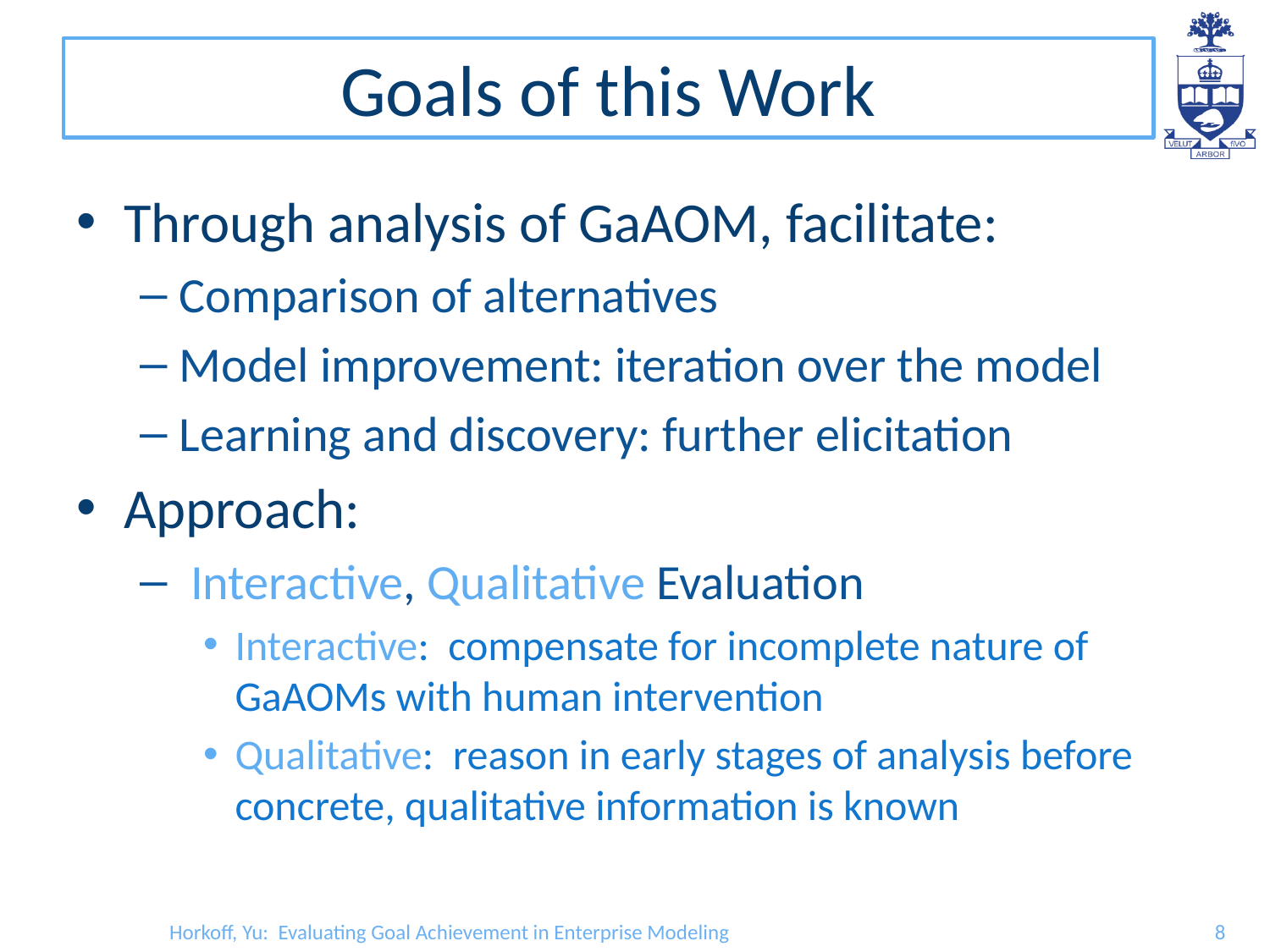

# Goals of this Work
Through analysis of GaAOM, facilitate:
Comparison of alternatives
Model improvement: iteration over the model
Learning and discovery: further elicitation
Approach:
 Interactive, Qualitative Evaluation
Interactive:  compensate for incomplete nature of GaAOMs with human intervention
Qualitative:  reason in early stages of analysis before concrete, qualitative information is known
Horkoff, Yu:  Evaluating Goal Achievement in Enterprise Modeling
8